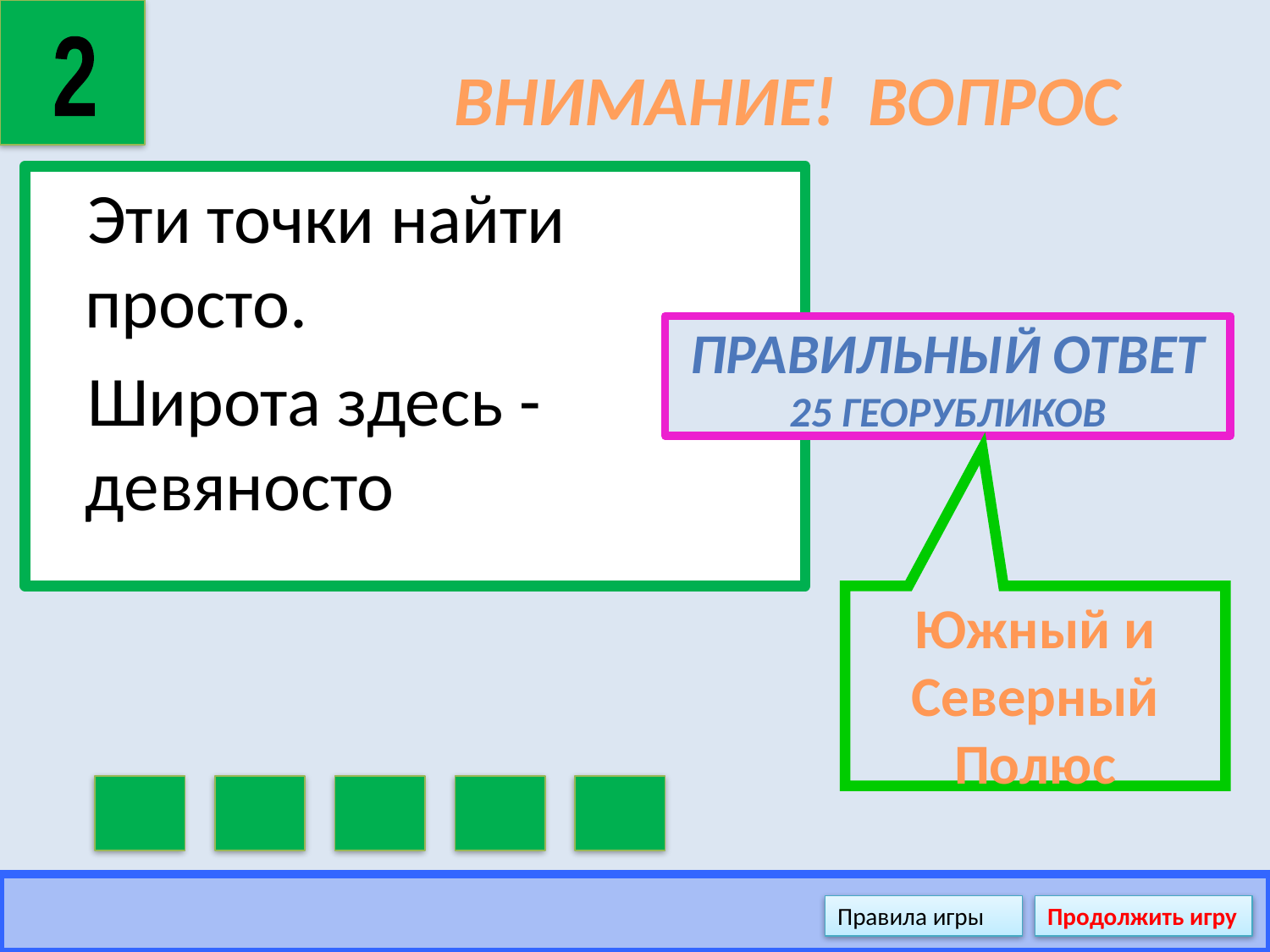

2
# ВНИМАНИЕ!  ВОПРОС
Эти точки найти просто.
Широта здесь - девяносто

Правильный ответ
25 георубликов
Южный и Северный Полюс

Правила игры
Продолжить игру